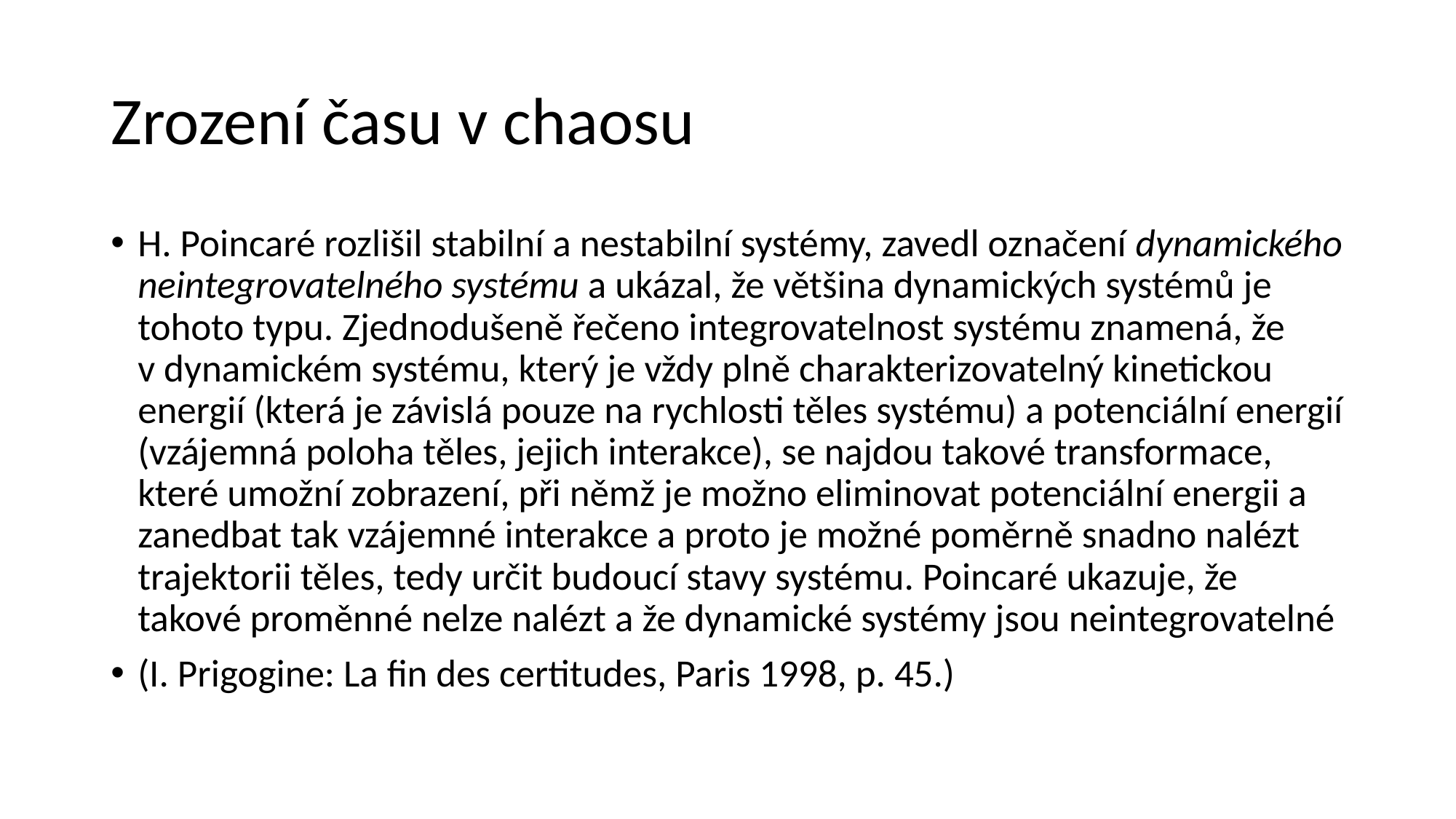

# Zrození času v chaosu
H. Poincaré rozlišil stabilní a nestabilní systémy, zavedl označení dynamického neintegrovatelného systému a ukázal, že většina dynamických systémů je tohoto typu. Zjednodušeně řečeno integrovatelnost systému znamená, že v dynamickém systému, který je vždy plně charakterizovatelný kinetickou energií (která je závislá pouze na rychlosti těles systému) a potenciální energií (vzájemná poloha těles, jejich interakce), se najdou takové transformace, které umožní zobrazení, při němž je možno eliminovat potenciální energii a zanedbat tak vzájemné interakce a proto je možné poměrně snadno nalézt trajektorii těles, tedy určit budoucí stavy systému. Poincaré ukazuje, že takové proměnné nelze nalézt a že dynamické systémy jsou neintegrovatelné
(I. Prigogine: La fin des certitudes, Paris 1998, p. 45.)